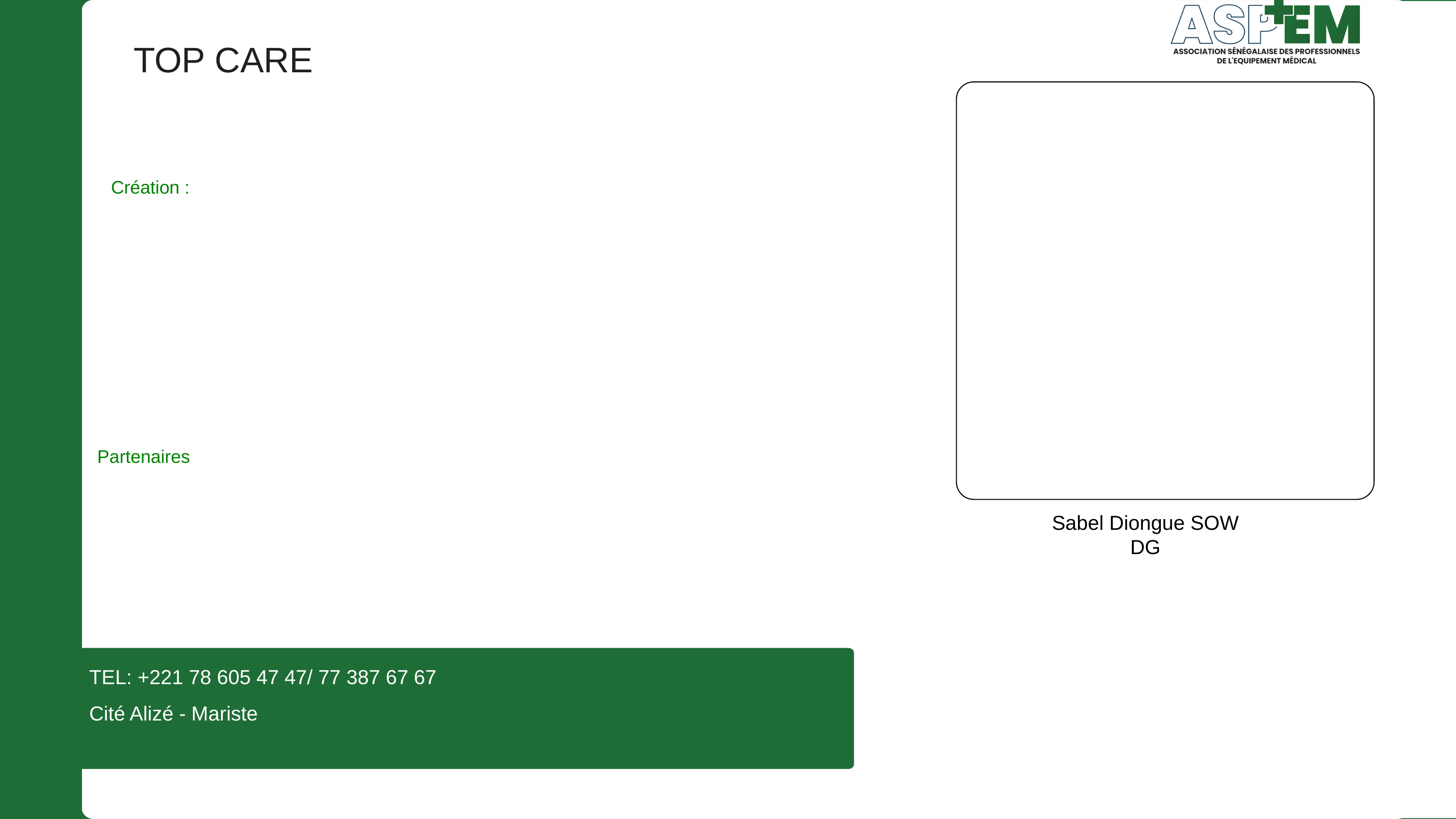

TOP CARE

Création :
Partenaires
Sabel Diongue SOW
DG

TEL: +221 78 605 47 47/ 77 387 67 67

Cité Alizé - Mariste